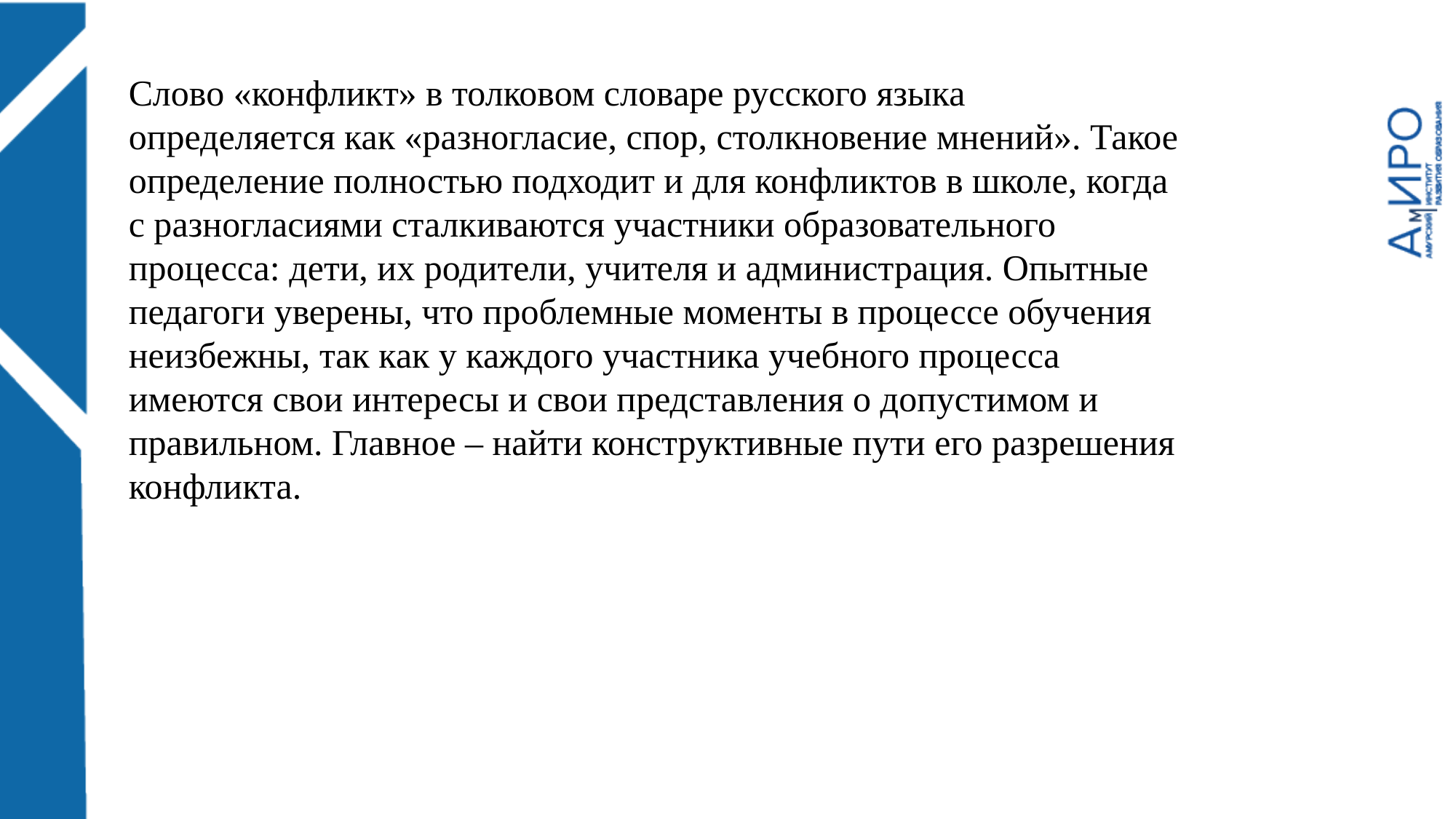

Слово «конфликт» в толковом словаре русского языка определяется как «разногласие, спор, столкновение мнений». Такое определение полностью подходит и для конфликтов в школе, когда с разногласиями сталкиваются участники образовательного процесса: дети, их родители, учителя и администрация. Опытные педагоги уверены, что проблемные моменты в процессе обучения неизбежны, так как у каждого участника учебного процесса имеются свои интересы и свои представления о допустимом и правильном. Главное – найти конструктивные пути его разрешения конфликта.